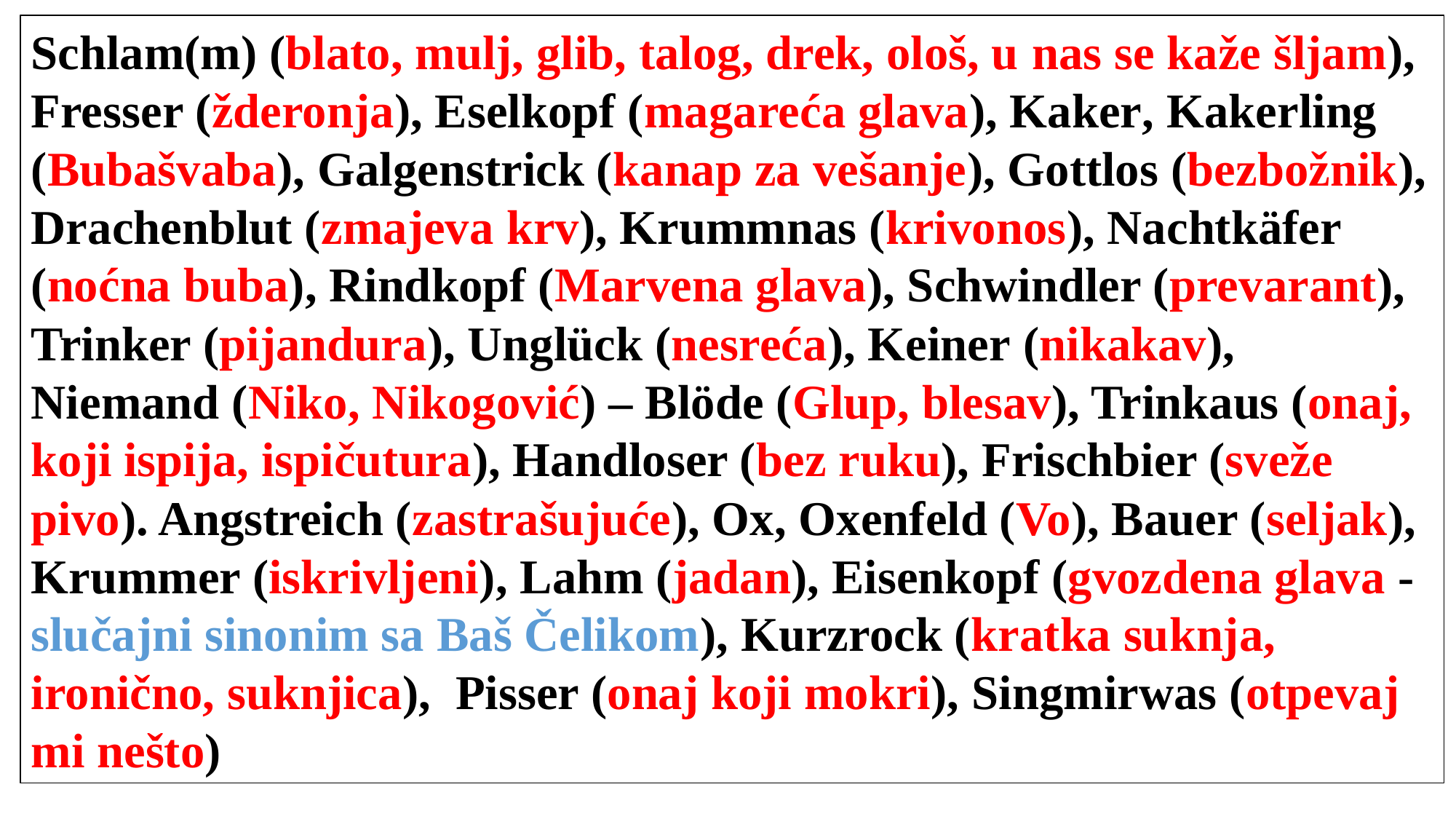

Schlam(m) (blato, mulj, glib, talog, drek, ološ, u nas se kaže šljam), Fresser (žderonja), Eselkopf (magareća glava), Kaker, Kakerling (Bubašvaba), Galgenstrick (kanap za vešanje), Gottlos (bezbožnik), Drachenblut (zmajeva krv), Krummnas (krivonos), Nachtkäfer (noćna buba), Rindkopf (Marvena glava), Schwindler (prevarant), Trinker (pijandura), Unglück (nesreća), Keiner (nikakav), Niemand (Niko, Nikogović) – Blöde (Glup, blesav), Trinkaus (onaj, koji ispija, ispičutura), Handloser (bez ruku), Frischbier (sveže pivo). Angstreich (zastrašujuće), Ox, Oxenfeld (Vo), Bauer (seljak), Krummer (iskrivljeni), Lahm (jadan), Eisenkopf (gvozdena glava - slučajni sinonim sa Baš Čelikom), Kurzrock (kratka suknja, ironično, suknjica),  Pisser (onaj koji mokri), Singmirwas (otpevaj mi nešto)